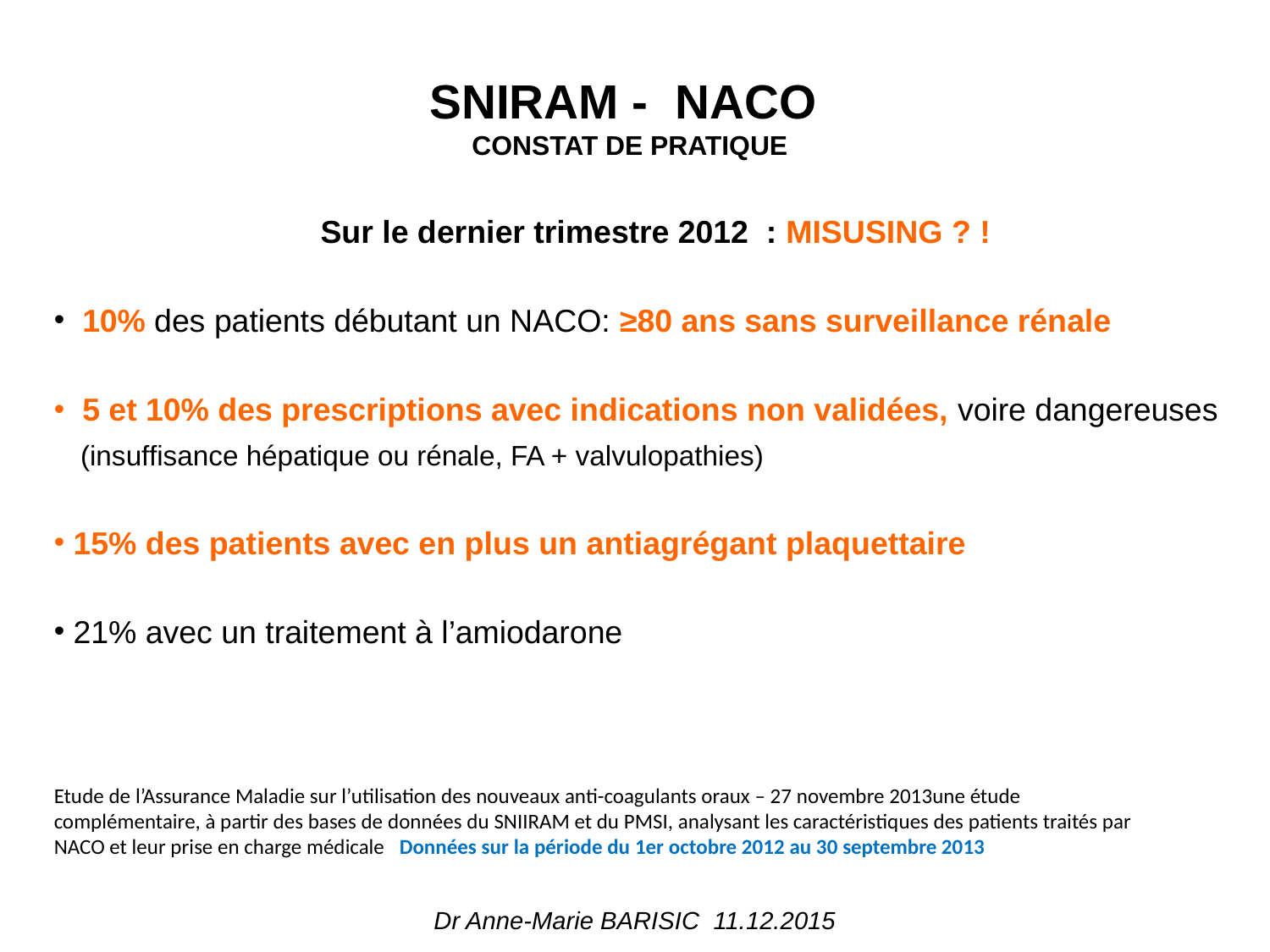

SNIRAM -  NACO
CONSTAT DE PRATIQUE
Sur le dernier trimestre 2012  : MISUSING ? !

  10% des patients débutant un NACO: ≥80 ans sans surveillance rénale

  5 et 10% des prescriptions avec indications non validées, voire dangereuses
   (insuffisance hépatique ou rénale, FA + valvulopathies)

 15% des patients avec en plus un antiagrégant plaquettaire

 21% avec un traitement à l’amiodarone
Etude de l’Assurance Maladie sur l’utilisation des nouveaux anti-coagulants oraux – 27 novembre 2013une étude complémentaire, à partir des bases de données du SNIIRAM et du PMSI, analysant les caractéristiques des patients traités par NACO et leur prise en charge médicale   Données sur la période du 1er octobre 2012 au 30 septembre 2013
Dr Anne-Marie BARISIC  11.12.2015